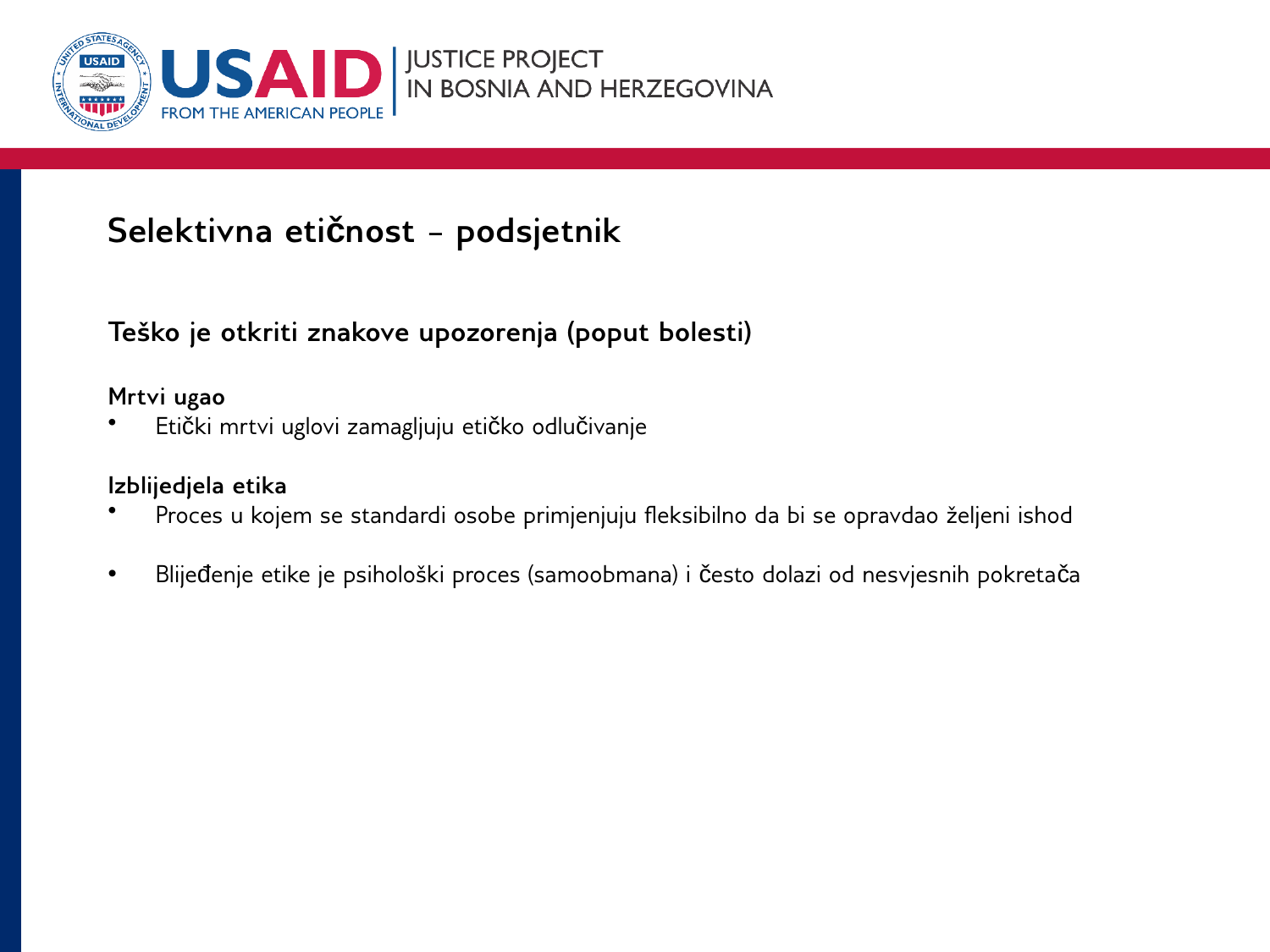

# Selektivna etičnost – podsjetnik
Teško je otkriti znakove upozorenja (poput bolesti)

Mrtvi ugao
Etički mrtvi uglovi zamagljuju etičko odlučivanje

Izblijedjela etika
Proces u kojem se standardi osobe primjenjuju fleksibilno da bi se opravdao željeni ishod

Blijeđenje etike je psihološki proces (samoobmana) i često dolazi od nesvjesnih pokretača